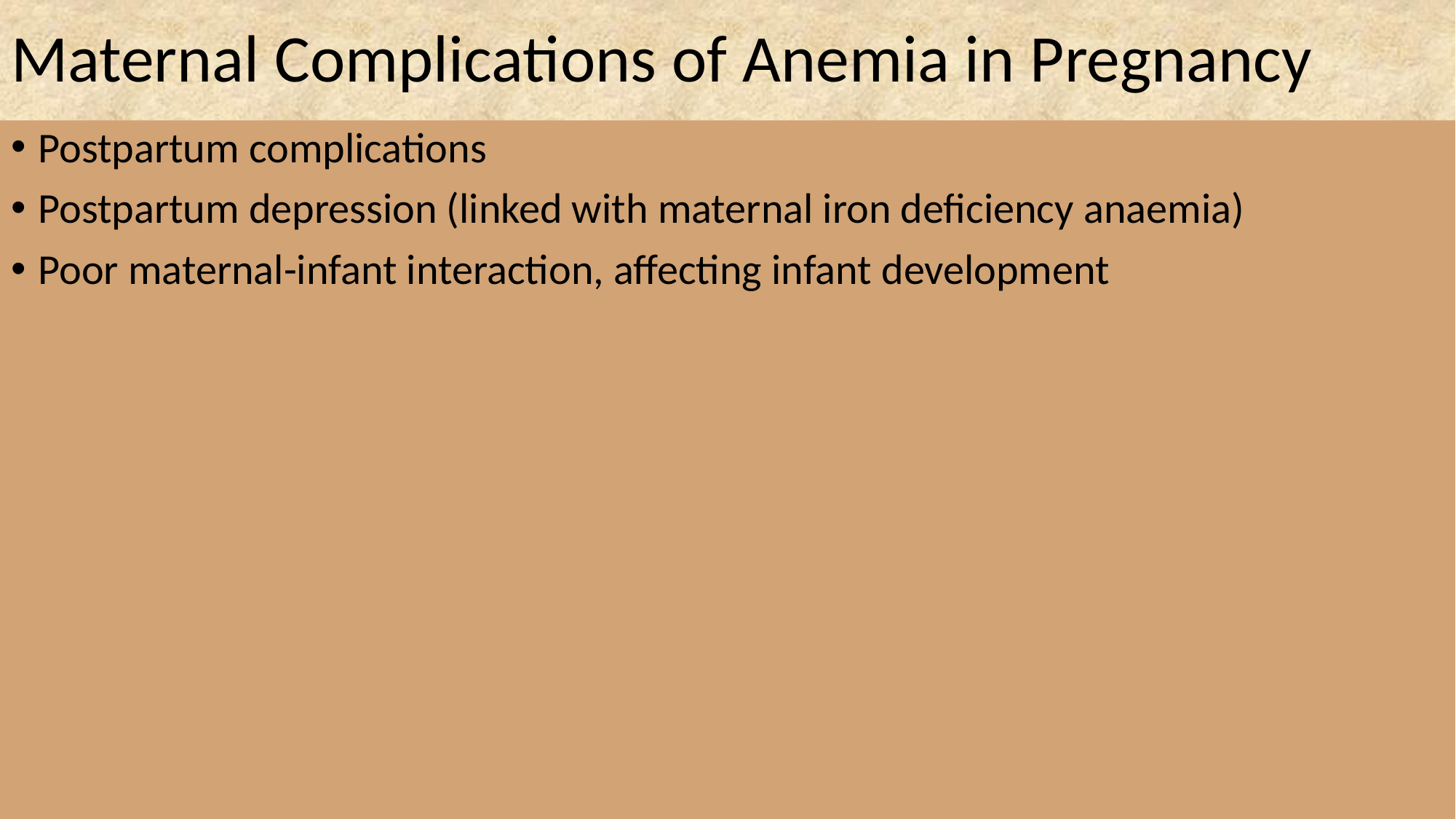

# Maternal Complications of Anemia in Pregnancy
Postpartum complications
Postpartum depression (linked with maternal iron deficiency anaemia)
Poor maternal-infant interaction, affecting infant development